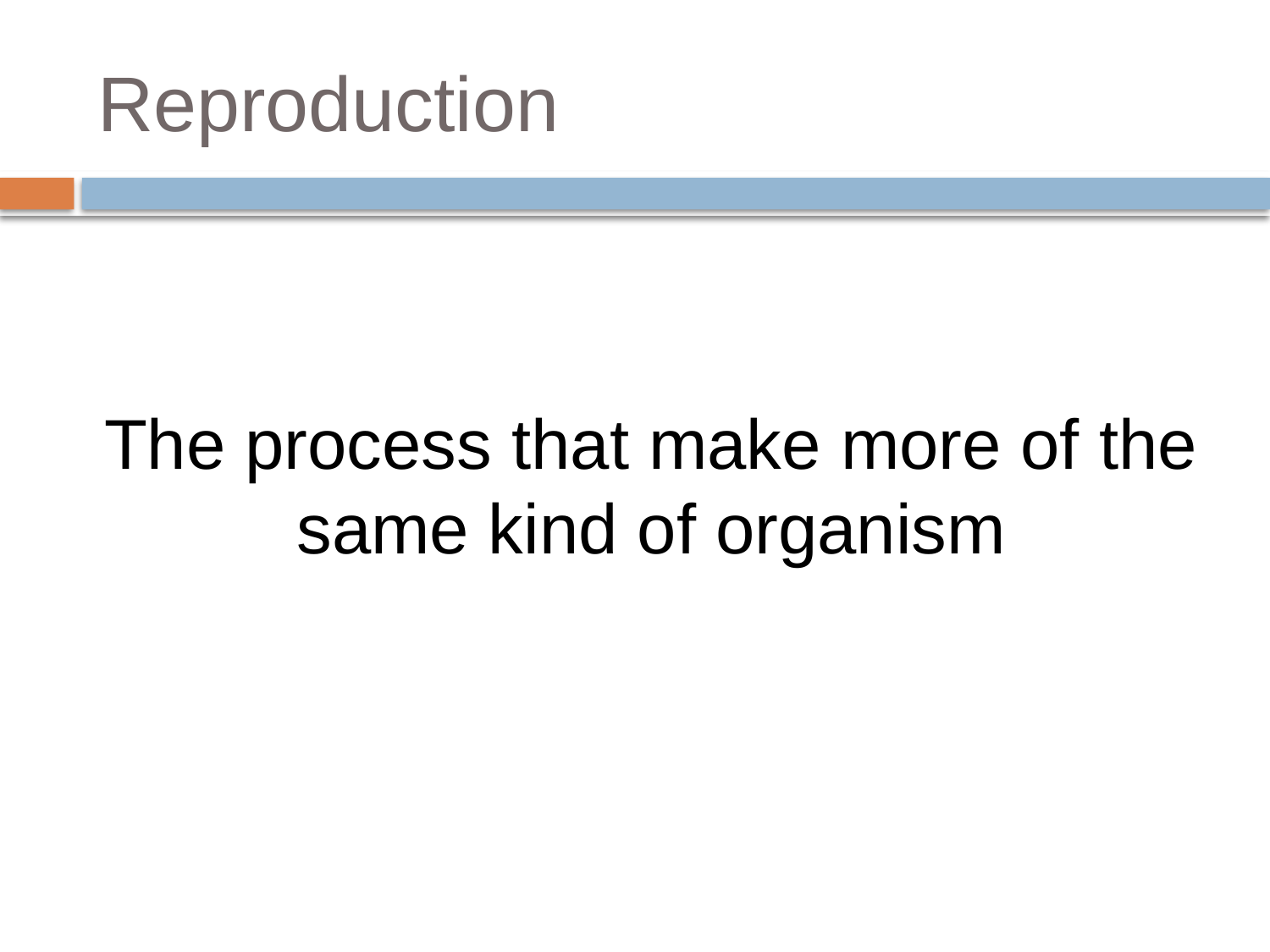

# Reproduction

The process that make more of the same kind of organism